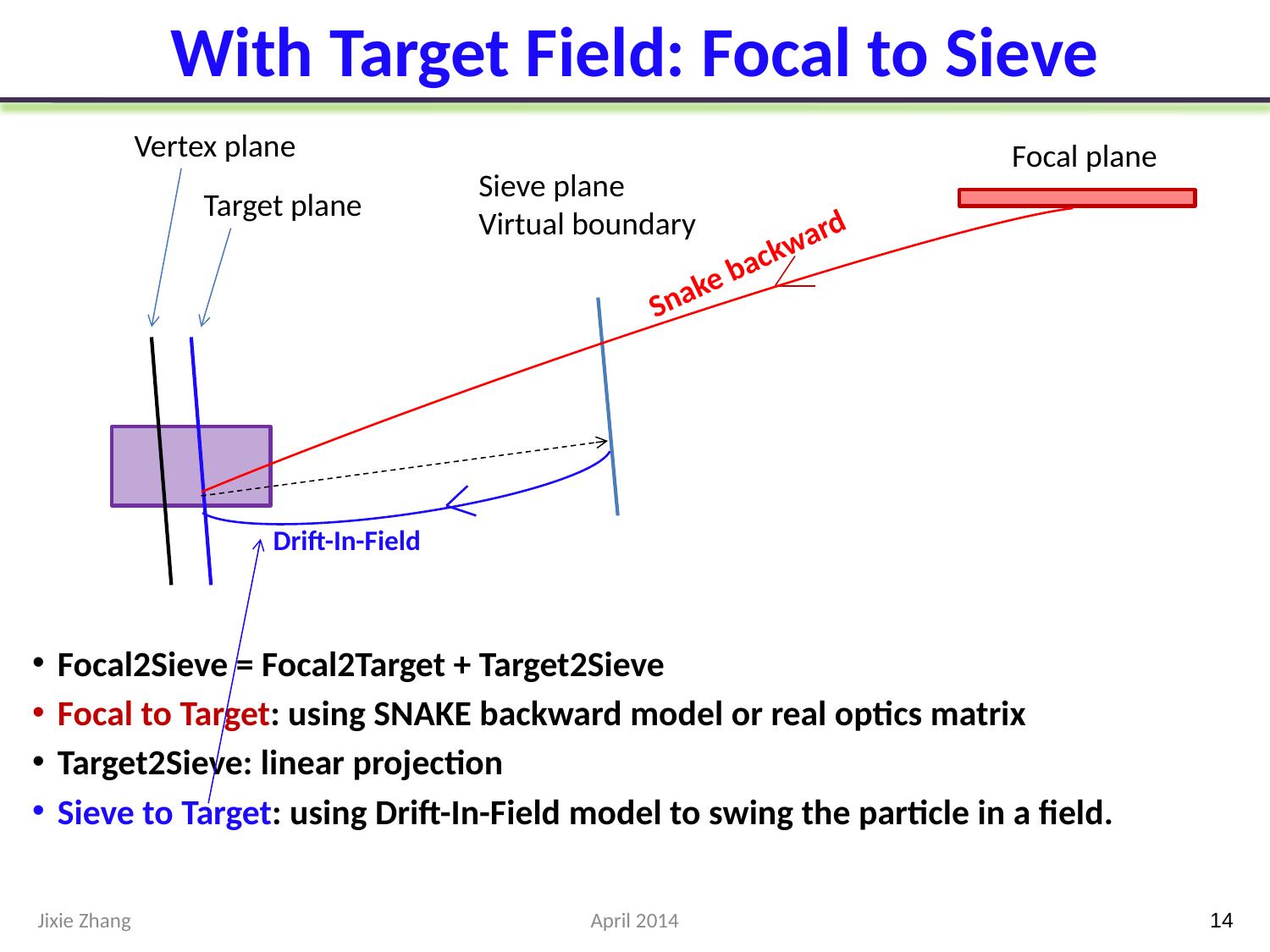

# With Target Field: Focal to Sieve
Vertex plane
Focal plane
Sieve plane
Virtual boundary
Target plane

Snake backward

Drift-In-Field

Focal2Sieve = Focal2Target + Target2Sieve
Focal to Target: using SNAKE backward model or real optics matrix
Target2Sieve: linear projection
Sieve to Target: using Drift-In-Field model to swing the particle in a field.
Jixie Zhang
April 2014
14